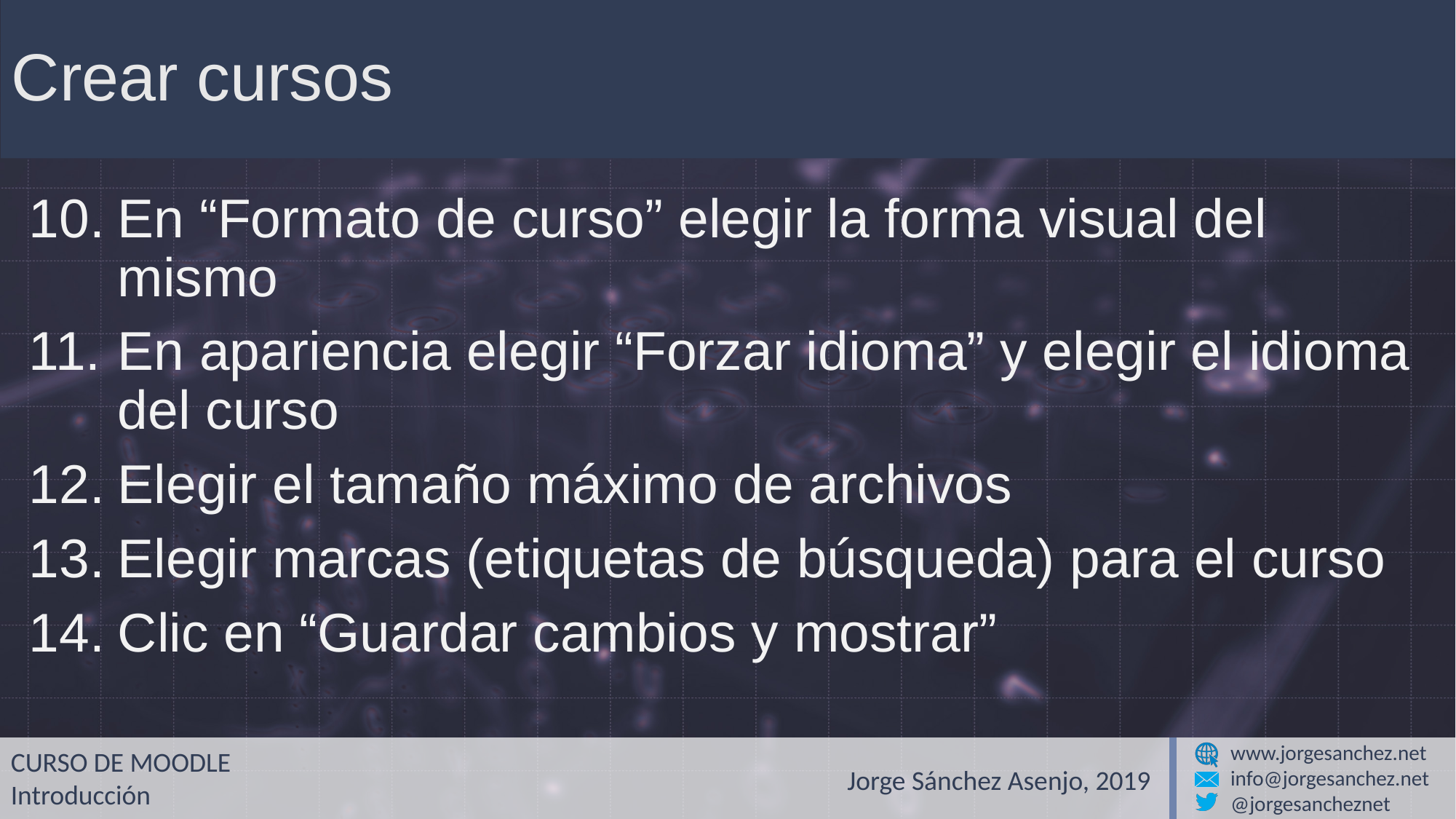

# Crear cursos
En “Formato de curso” elegir la forma visual del mismo
En apariencia elegir “Forzar idioma” y elegir el idioma del curso
Elegir el tamaño máximo de archivos
Elegir marcas (etiquetas de búsqueda) para el curso
Clic en “Guardar cambios y mostrar”